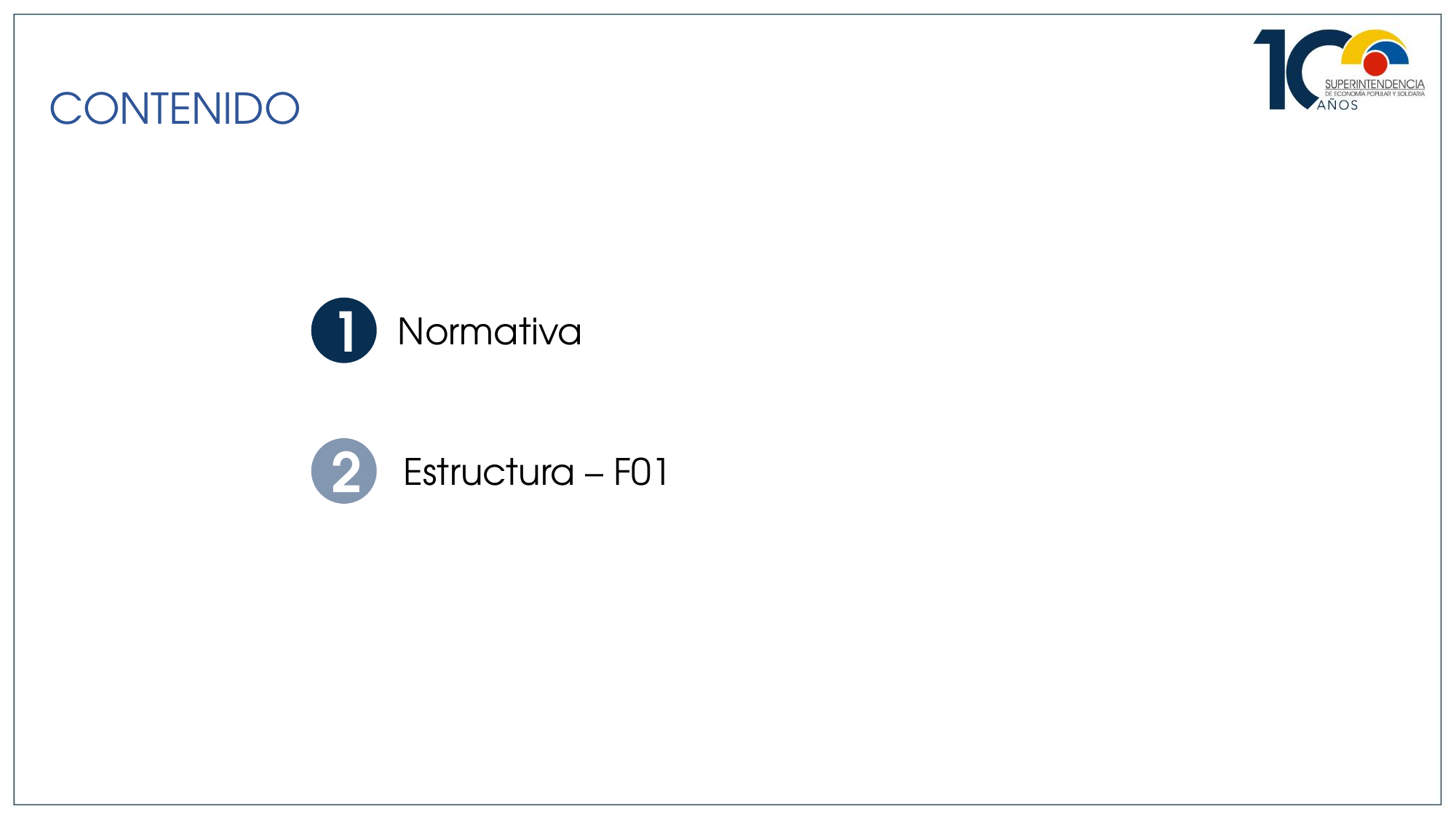

# CONTENIDO
1
Normativa
2
Estructura – F01